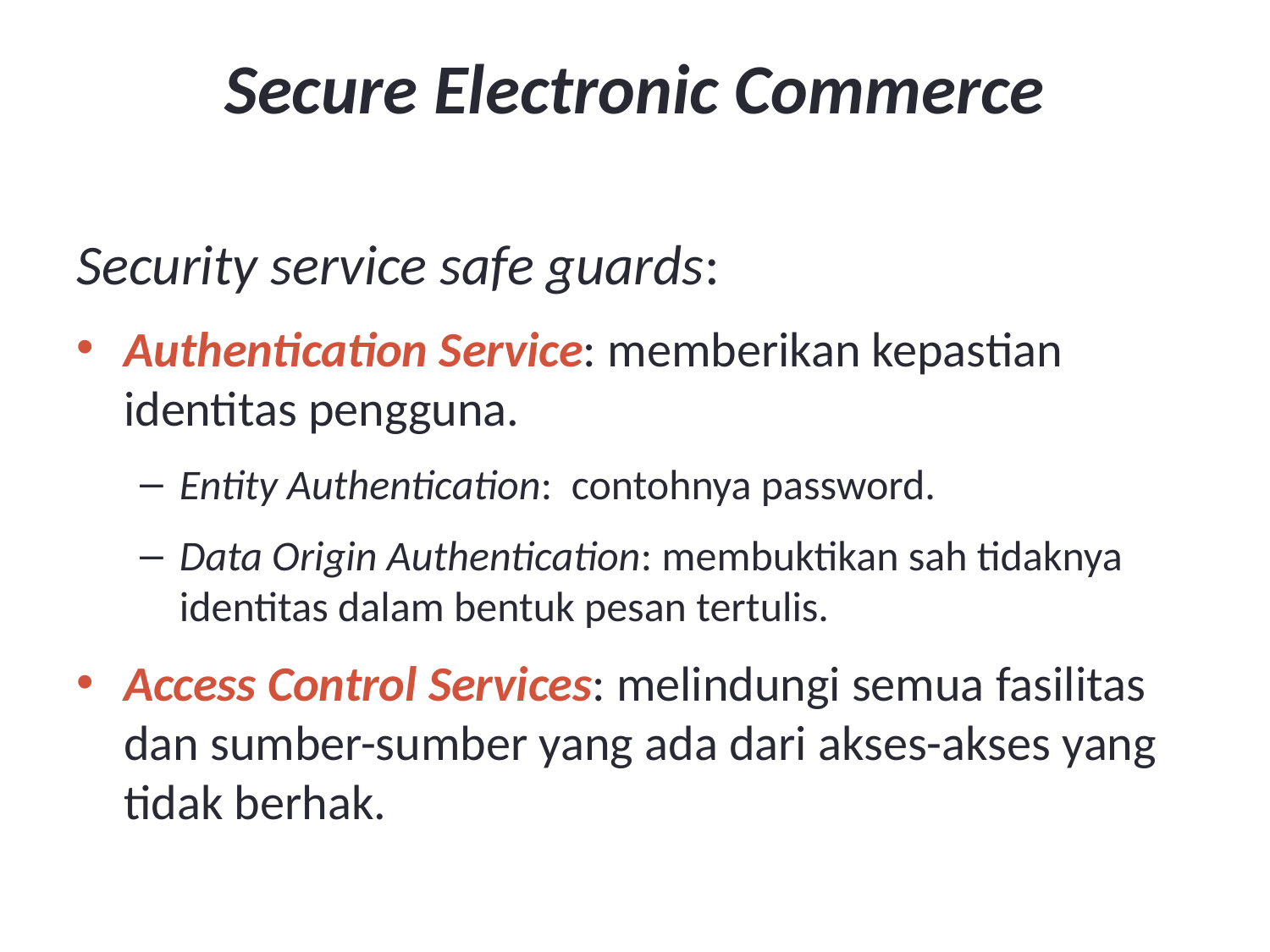

# Secure Electronic Commerce
Security service safe guards:
Authentication Service: memberikan kepastian identitas pengguna.
Entity Authentication:  contohnya password.
Data Origin Authentication: membuktikan sah tidaknya identitas dalam bentuk pesan tertulis.
Access Control Services: melindungi semua fasilitas dan sumber-sumber yang ada dari akses-akses yang tidak berhak.